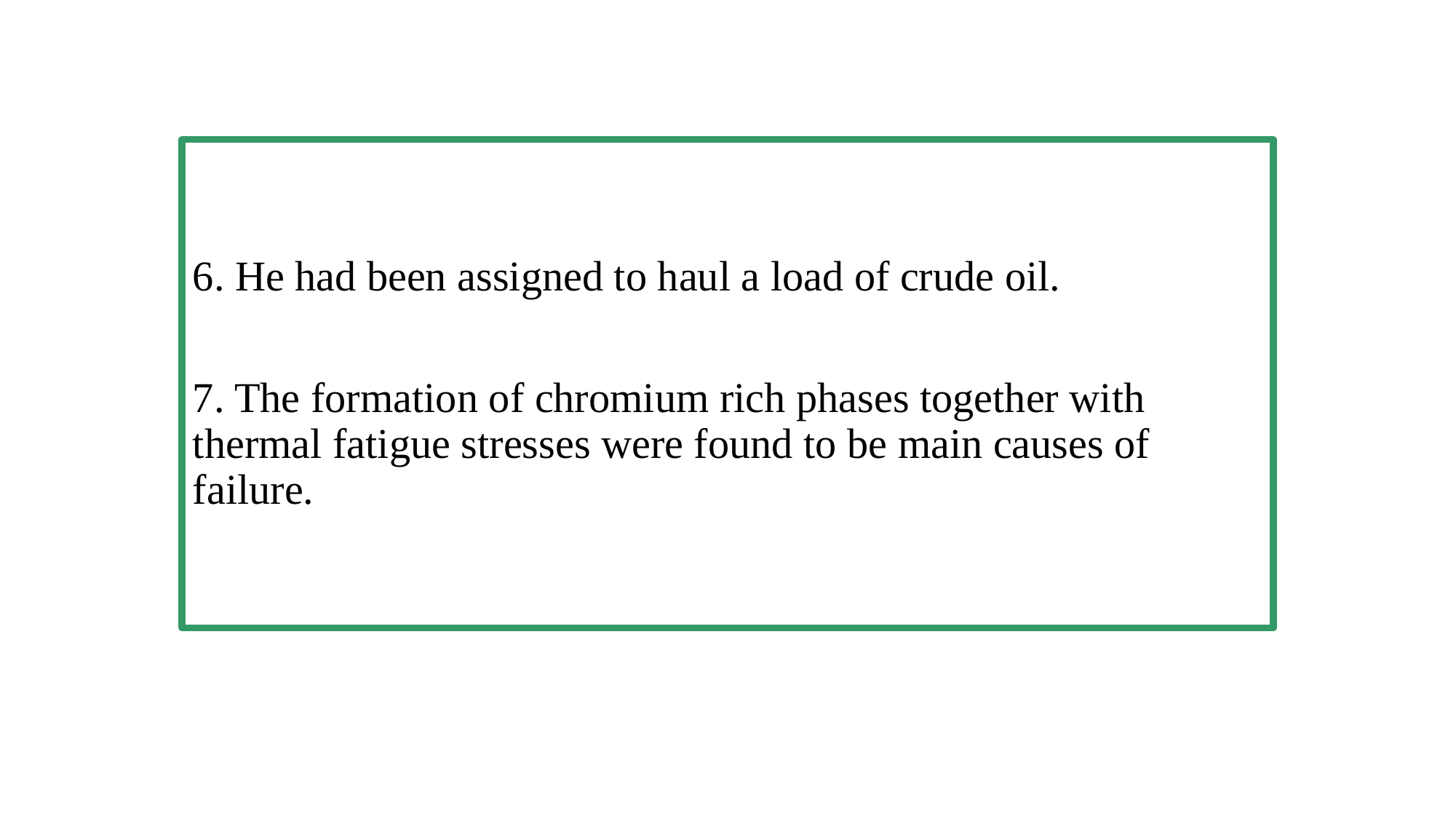

#
6. He had been assigned to haul a load of crude oil.

7. The formation of chromium rich phases together with thermal fatigue stresses were found to be main causes of failure.